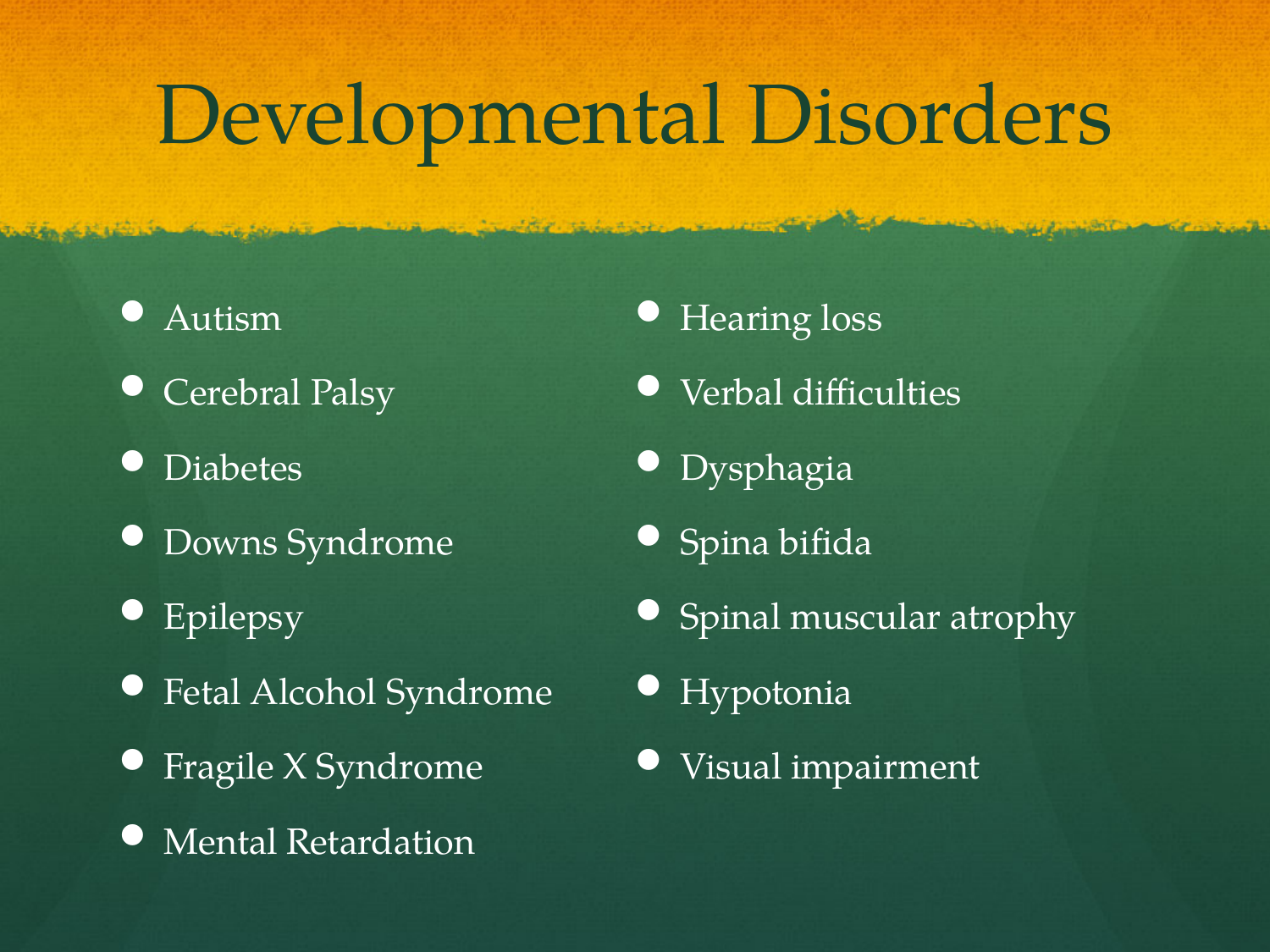

# Developmental Disorders
Autism
Cerebral Palsy
Diabetes
Downs Syndrome
Epilepsy
Fetal Alcohol Syndrome
Fragile X Syndrome
Mental Retardation
Hearing loss
Verbal difficulties
Dysphagia
Spina bifida
Spinal muscular atrophy
Hypotonia
Visual impairment